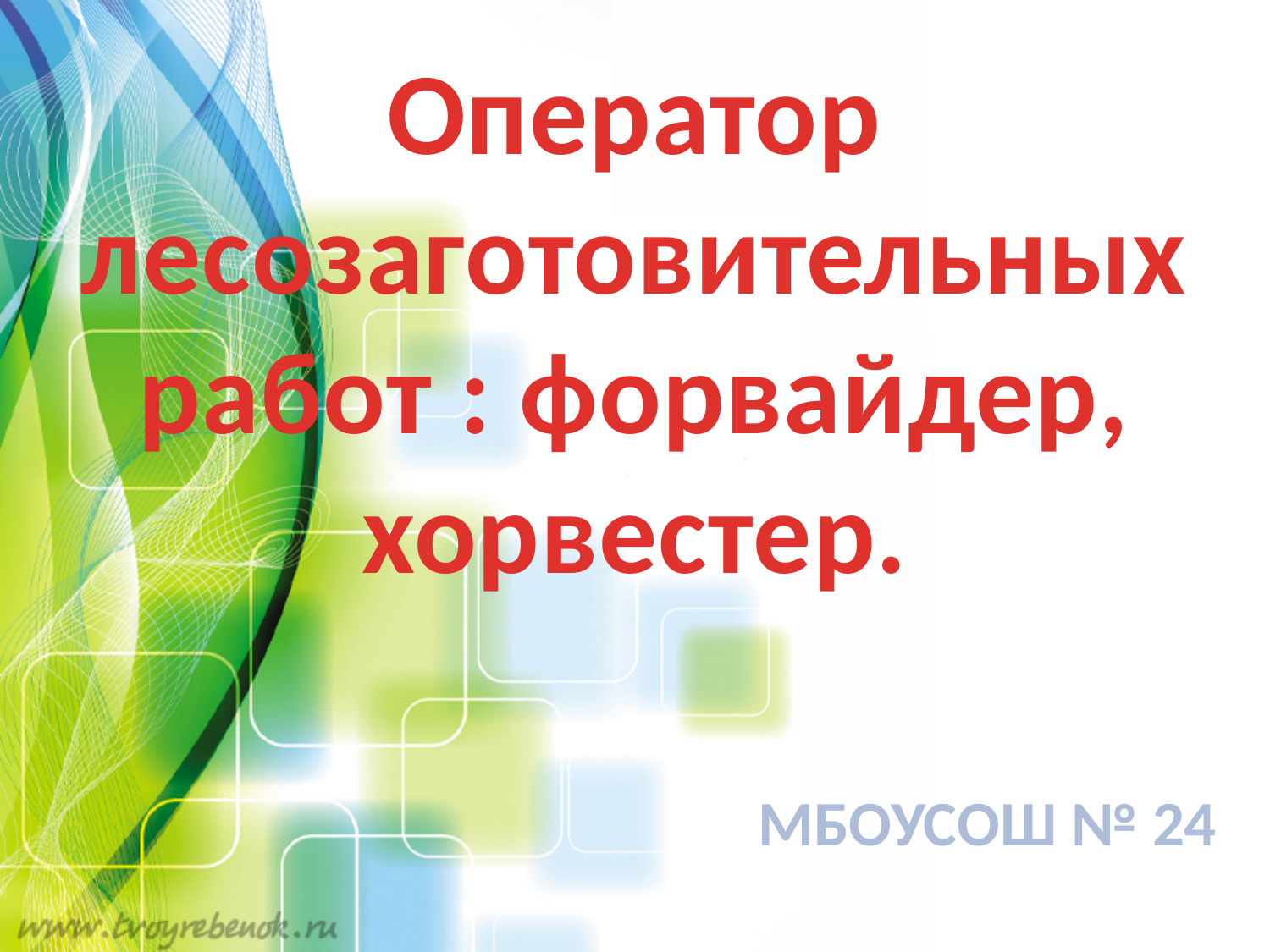

# Оператор лесозаготовительных работ : форвайдер, хорвестер.

МБОУСОШ № 24